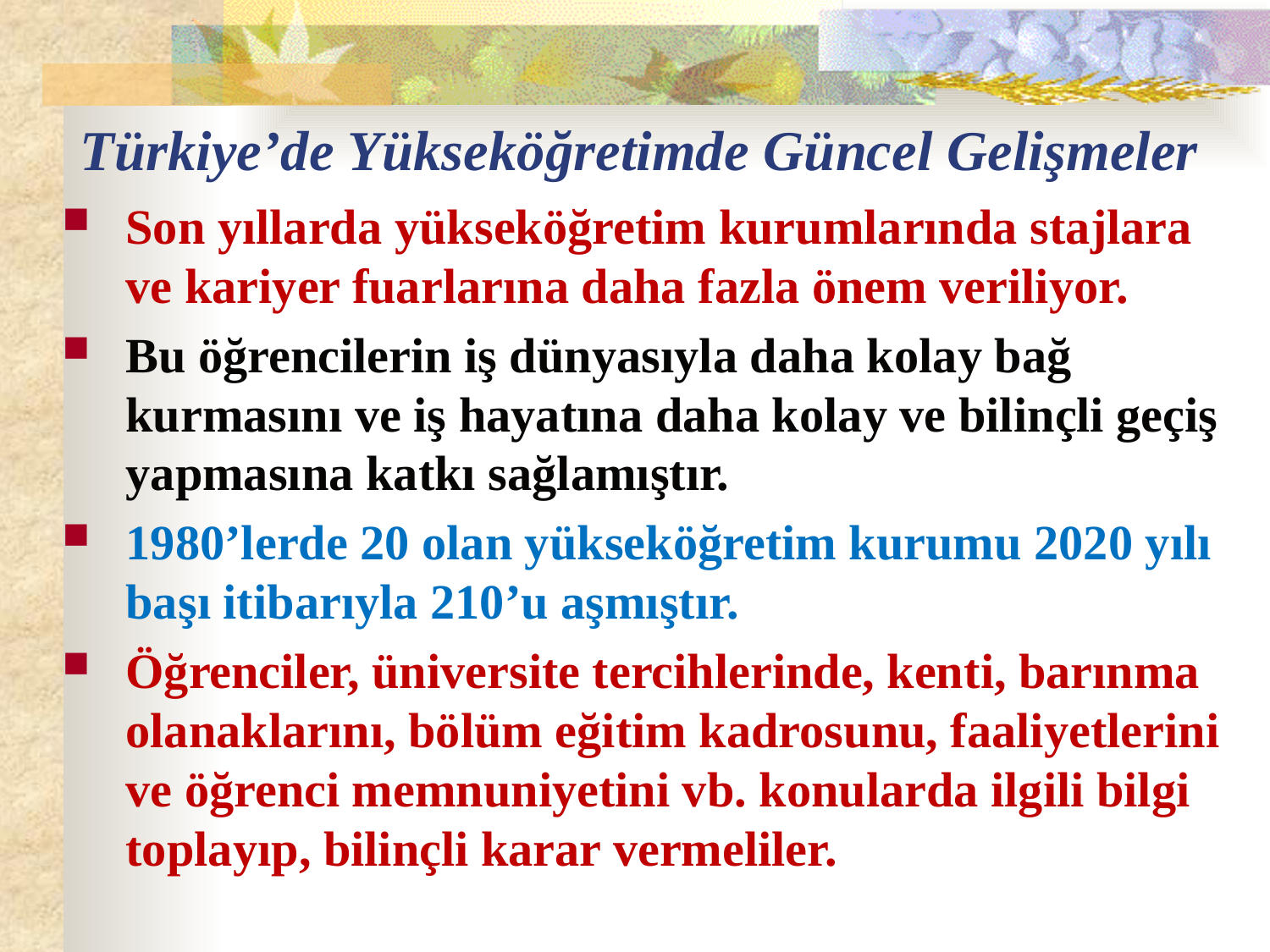

# Türkiye’de Yükseköğretimde Güncel Gelişmeler
Son yıllarda yükseköğretim kurumlarında stajlara ve kariyer fuarlarına daha fazla önem veriliyor.
Bu öğrencilerin iş dünyasıyla daha kolay bağ kurmasını ve iş hayatına daha kolay ve bilinçli geçiş yapmasına katkı sağlamıştır.
1980’lerde 20 olan yükseköğretim kurumu 2020 yılı başı itibarıyla 210’u aşmıştır.
Öğrenciler, üniversite tercihlerinde, kenti, barınma olanaklarını, bölüm eğitim kadrosunu, faaliyetlerini ve öğrenci memnuniyetini vb. konularda ilgili bilgi toplayıp, bilinçli karar vermeliler.